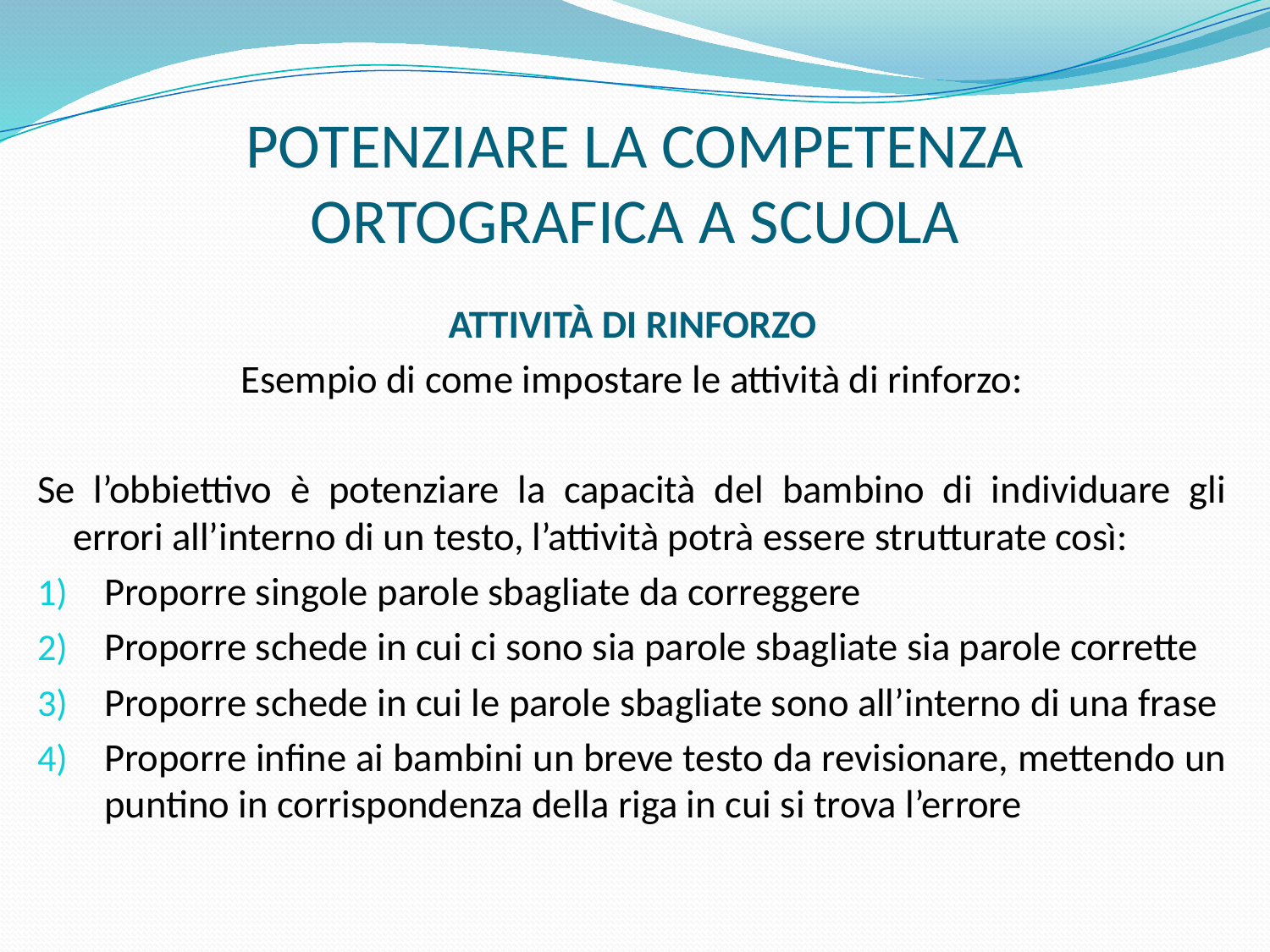

# POTENZIARE LA COMPETENZA ORTOGRAFICA A SCUOLA
ATTIVITÀ DI RINFORZO
Esempio di come impostare le attività di rinforzo:

Se l’obbiettivo è potenziare la capacità del bambino di individuare gli errori all’interno di un testo, l’attività potrà essere strutturate così:
Proporre singole parole sbagliate da correggere
Proporre schede in cui ci sono sia parole sbagliate sia parole corrette
Proporre schede in cui le parole sbagliate sono all’interno di una frase
Proporre infine ai bambini un breve testo da revisionare, mettendo un puntino in corrispondenza della riga in cui si trova l’errore